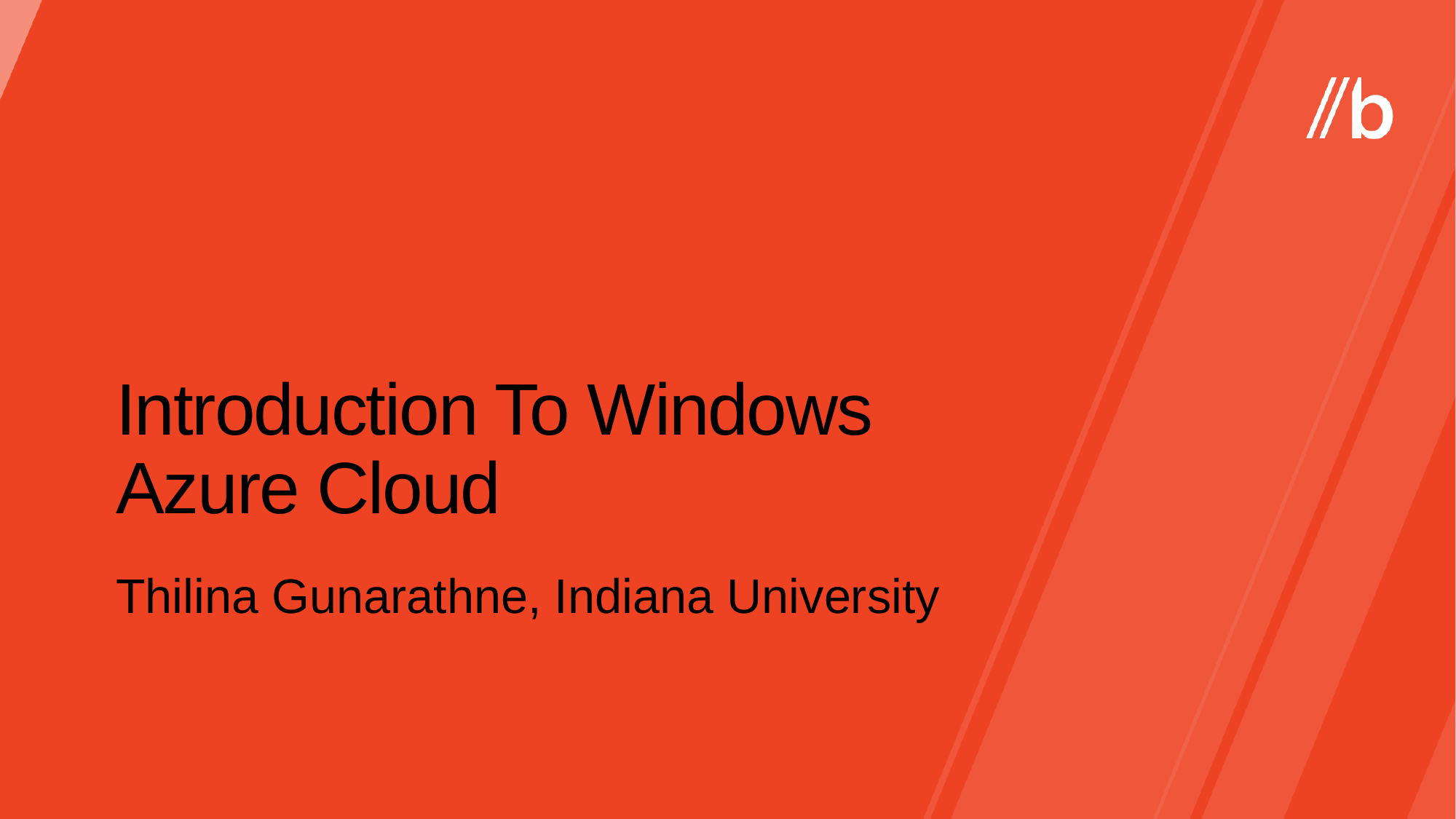

# Introduction To Windows Azure Cloud
Thilina Gunarathne, Indiana University